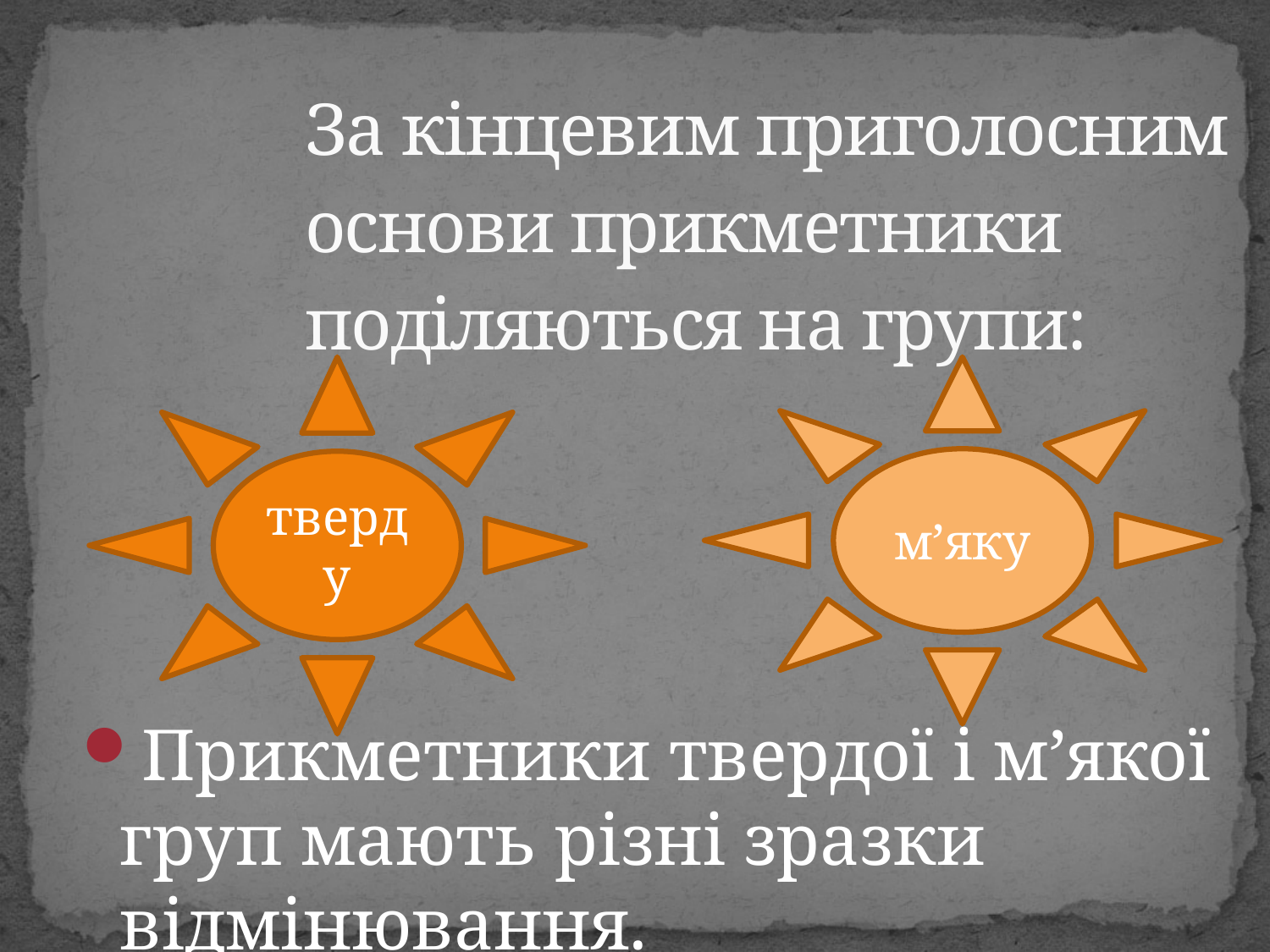

За кінцевим приголосним основи прикметники поділяються на групи:
тверду
м’яку
Прикметники твердої і м’якої груп мають різні зразки відмінювання.